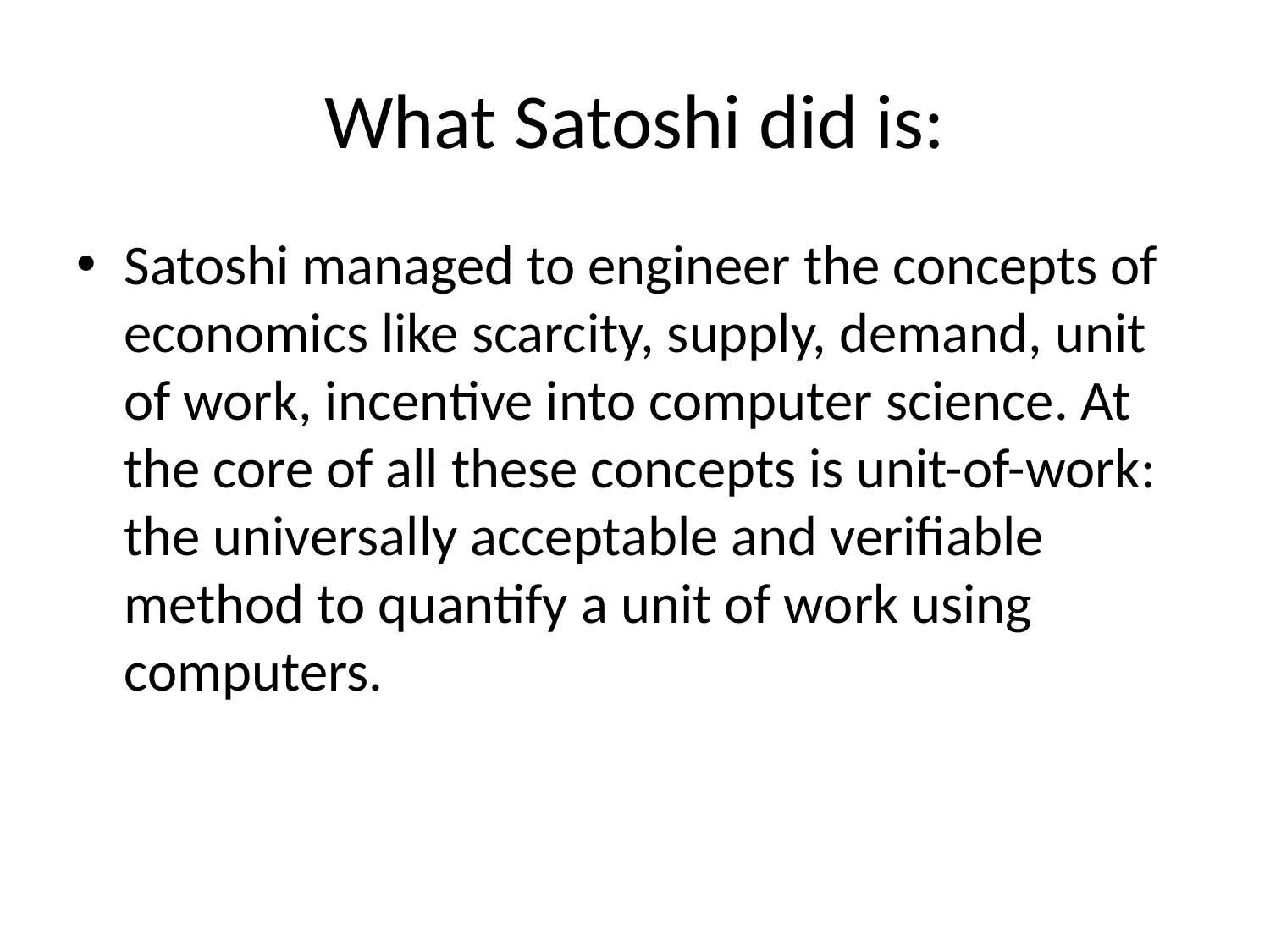

# What Satoshi did is:
Satoshi managed to engineer the concepts of economics like scarcity, supply, demand, unit of work, incentive into computer science. At the core of all these concepts is unit-of-work: the universally acceptable and verifiable method to quantify a unit of work using computers.